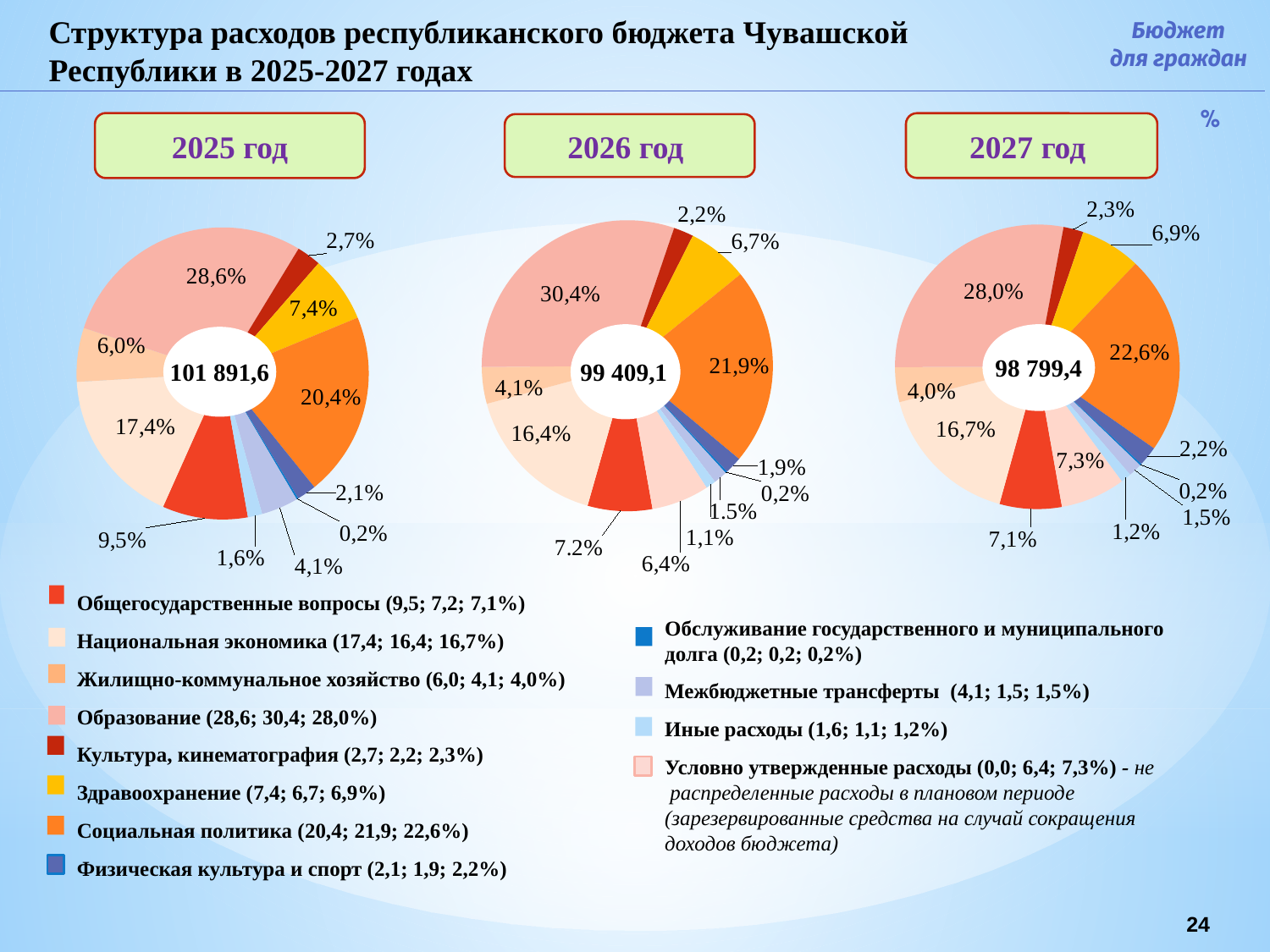

Структура расходов республиканского бюджета Чувашской Республики в 2025-2027 годах
Бюджет
для граждан
%
2025 год
2027 год
2026 год

### Chart

| Category | Общегосударственные вопросы Национальная экономика Жилищно-коммунальное хозяйство  Образование  |
|---|---|
| Общегосударственные вопросы | 0.07068893962115844 |
| Национальная экономика | 0.16707664975822722 |
| Жилищно-коммунальное хозяйство  | 0.039696015480952355 |
| Образование  | 0.27994262499552414 |
| Культура и кинематография | 0.022708608623256642 |
| Здравоохранение | 0.06879960830369296 |
| Социальная политика  | 0.2260790122999097 |
| Физическая культура и спорт  | 0.022434870117940604 |
| Обслуживание государственного и муниципального долга  | 0.0020465154708829672 |
| Межбюджетные трансферты  | 0.015250353793394554 |
| Иные расходы | 0.011965288287070433 |
| Условно утвержденные расходы  | 0.0733115132479899 |

### Chart

| Category | Общегосударственные вопросы Национальная экономика Жилищно-коммунальное хозяйство Образование |
|---|---|
| Общегосударственные вопросы | 9644.588 |
| Национальная экономика | 17719.8116 |
| Жилищно-коммунальное хозяйство | 6087.9874 |
| Образование | 29192.3917 |
| Культура, кинематография | 2742.8233 |
| Здравоохранение | 7507.7037 |
| Социальная политика | 20819.093800000002 |
| Физическая культура и спорт | 2180.02 |
| Обслуживание государственного и муниципального долга | 211.0 |
| Межбюджетные трансферты  | 4170.5055 |
| Иные расходы | 1615.6727 |
| Условно утвержденные расходы | 0.0 |

### Chart

| Category | Общегосударственные вопросы Национальная экономика Жилищно-коммунальное хозяйство Образование |
|---|---|
| Общегосударственные вопросы | 0.07182843211770716 |
| Национальная экономика | 0.16376340656876492 |
| Жилищно-коммунальное хозяйство | 0.040744810709264924 |
| Образование | 0.3036281637201087 |
| Культура, кинематография | 0.022147582119108142 |
| Здравоохранение | 0.0674671094602618 |
| Социальная политика | 0.21890835870091718 |
| Физическая культура и спорт | 0.019050888328153645 |
| Обслуживание государственного и муниципального долга | 0.0021474566175018316 |
| Межбюджетные трансферты  | 0.015156821751370246 |
| Иные расходы | 0.011229802452403993 |
| Условно утвержденные расходы | 0.06392716745443737 |

98 799,4
101 891,6
99 409,1
Общегосударственные вопросы (9,5; 7,2; 7,1%)
Национальная экономика (17,4; 16,4; 16,7%)
Жилищно-коммунальное хозяйство (6,0; 4,1; 4,0%)
Образование (28,6; 30,4; 28,0%)
Культура, кинематография (2,7; 2,2; 2,3%)
Здравоохранение (7,4; 6,7; 6,9%)
Социальная политика (20,4; 21,9; 22,6%)
Физическая культура и спорт (2,1; 1,9; 2,2%)

Обслуживание государственного и муниципального долга (0,2; 0,2; 0,2%)
Межбюджетные трансферты  (4,1; 1,5; 1,5%)
Иные расходы (1,6; 1,1; 1,2%)
Условно утвержденные расходы (0,0; 6,4; 7,3%) - не
 распределенные расходы в плановом периоде (зарезервированные средства на случай сокращения доходов бюджета)

24